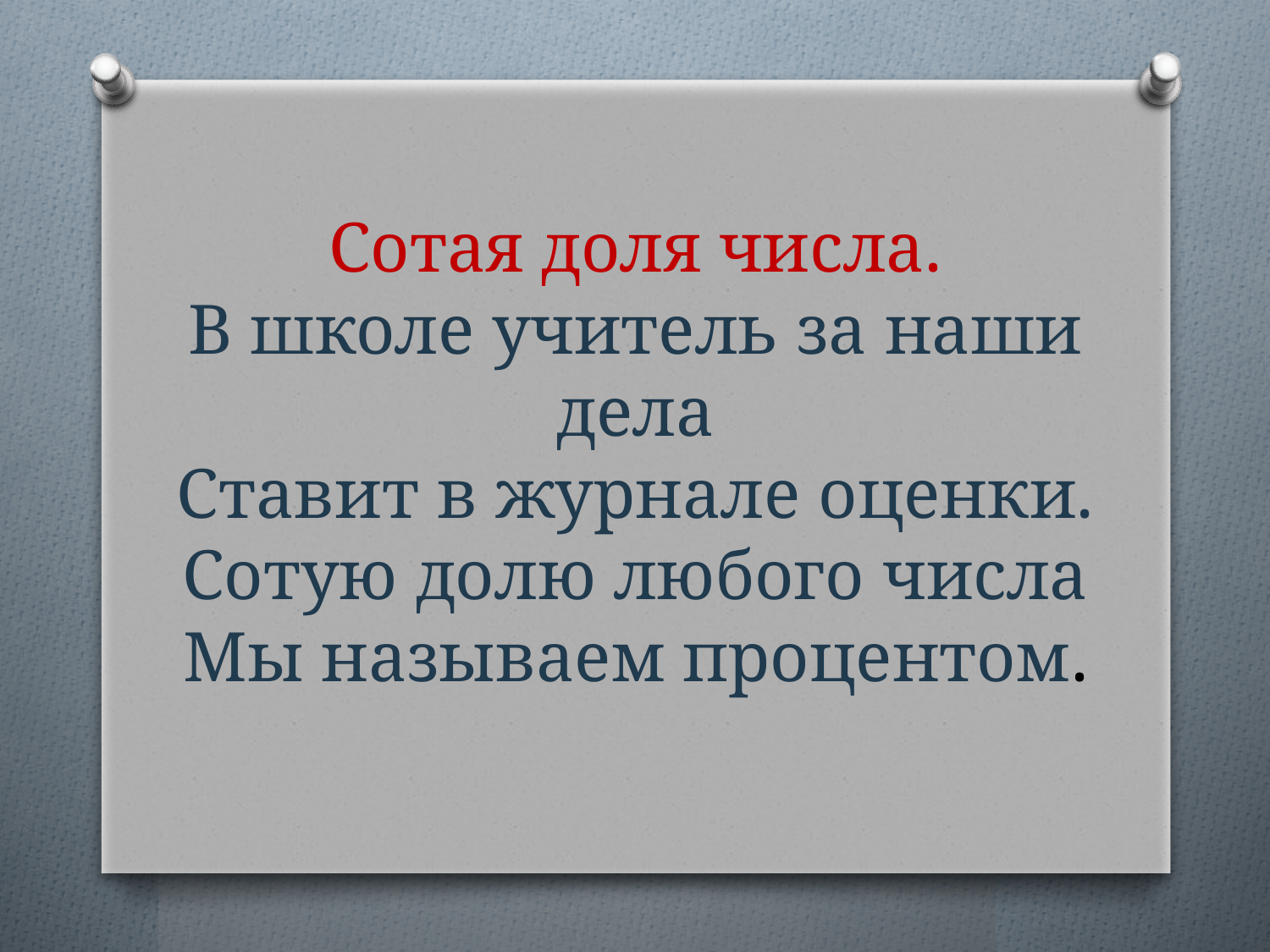

# Сотая доля числа. В школе учитель за наши дела Ставит в журнале оценки. Сотую долю любого числа Мы называем процентом.